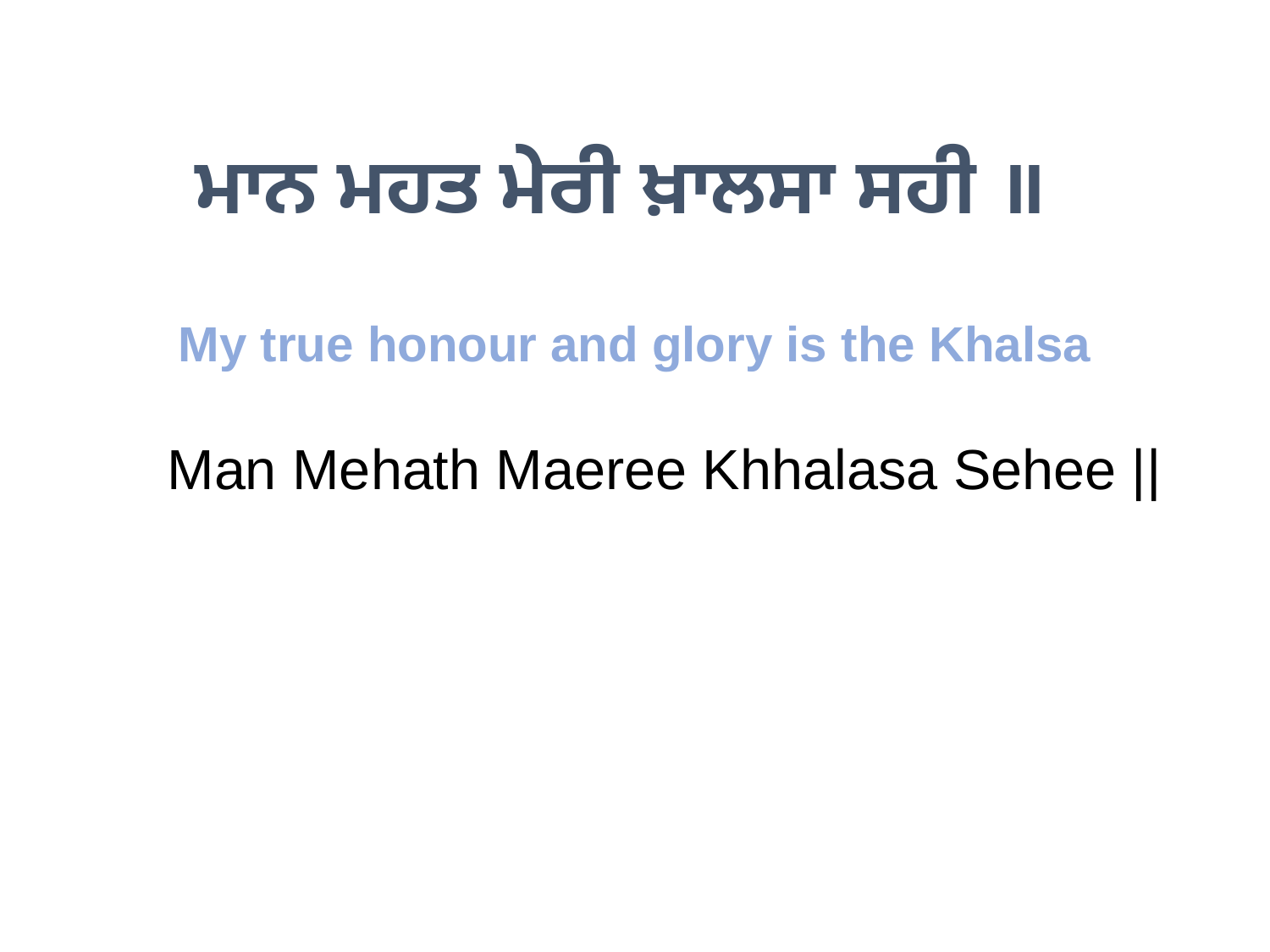

ਮਾਨ ਮਹਤ ਮੇਰੀ ਖ਼ਾਲਸਾ ਸਹੀ ॥

My true honour and glory is the Khalsa
Man Mehath Maeree Khhalasa Sehee ||